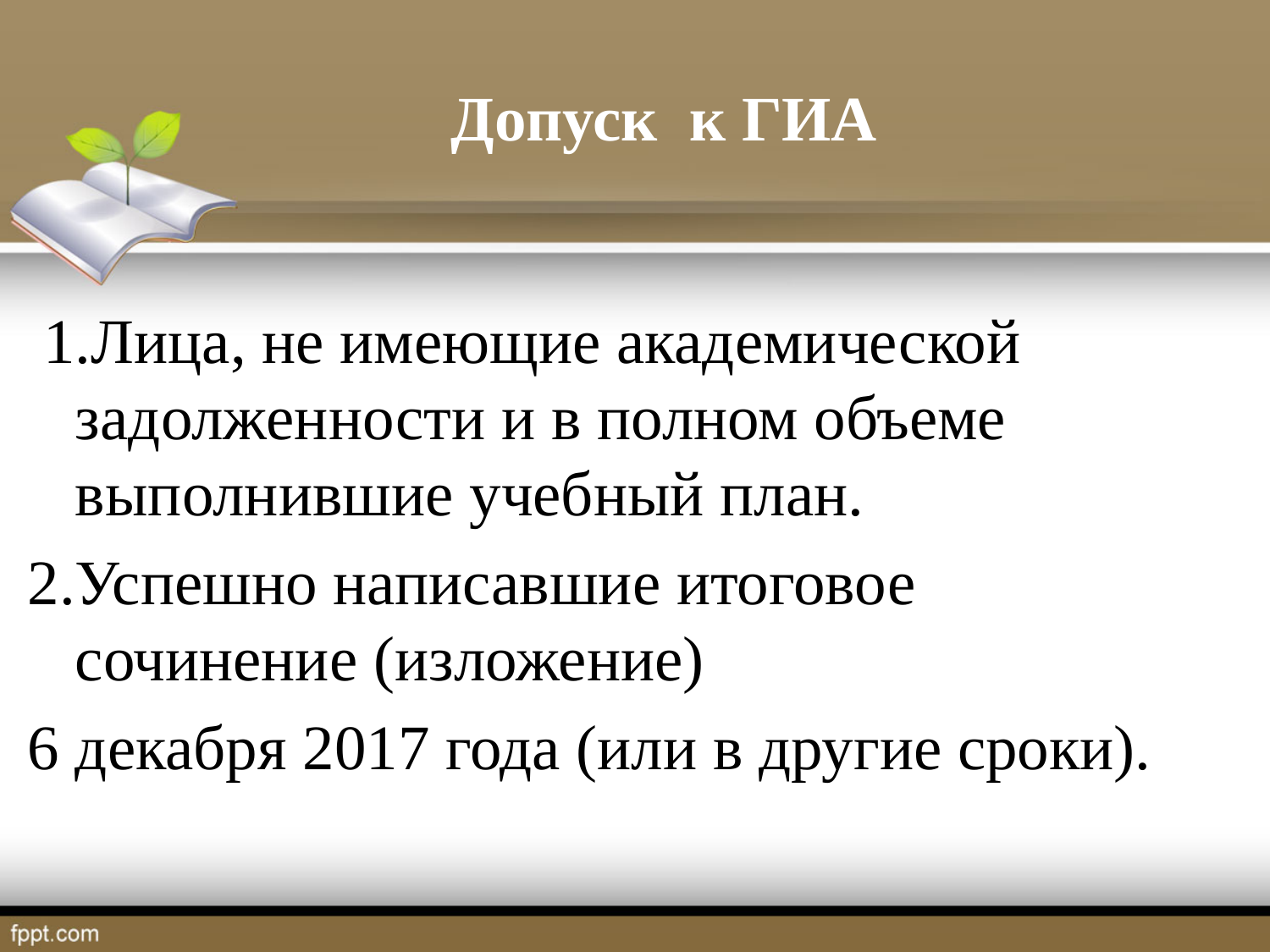

# Допуск  к ГИА

 1.Лица, не имеющие академической задолженности и в полном объеме выполнившие учебный план.
2.Успешно написавшие итоговое сочинение (изложение)
6 декабря 2017 года (или в другие сроки).